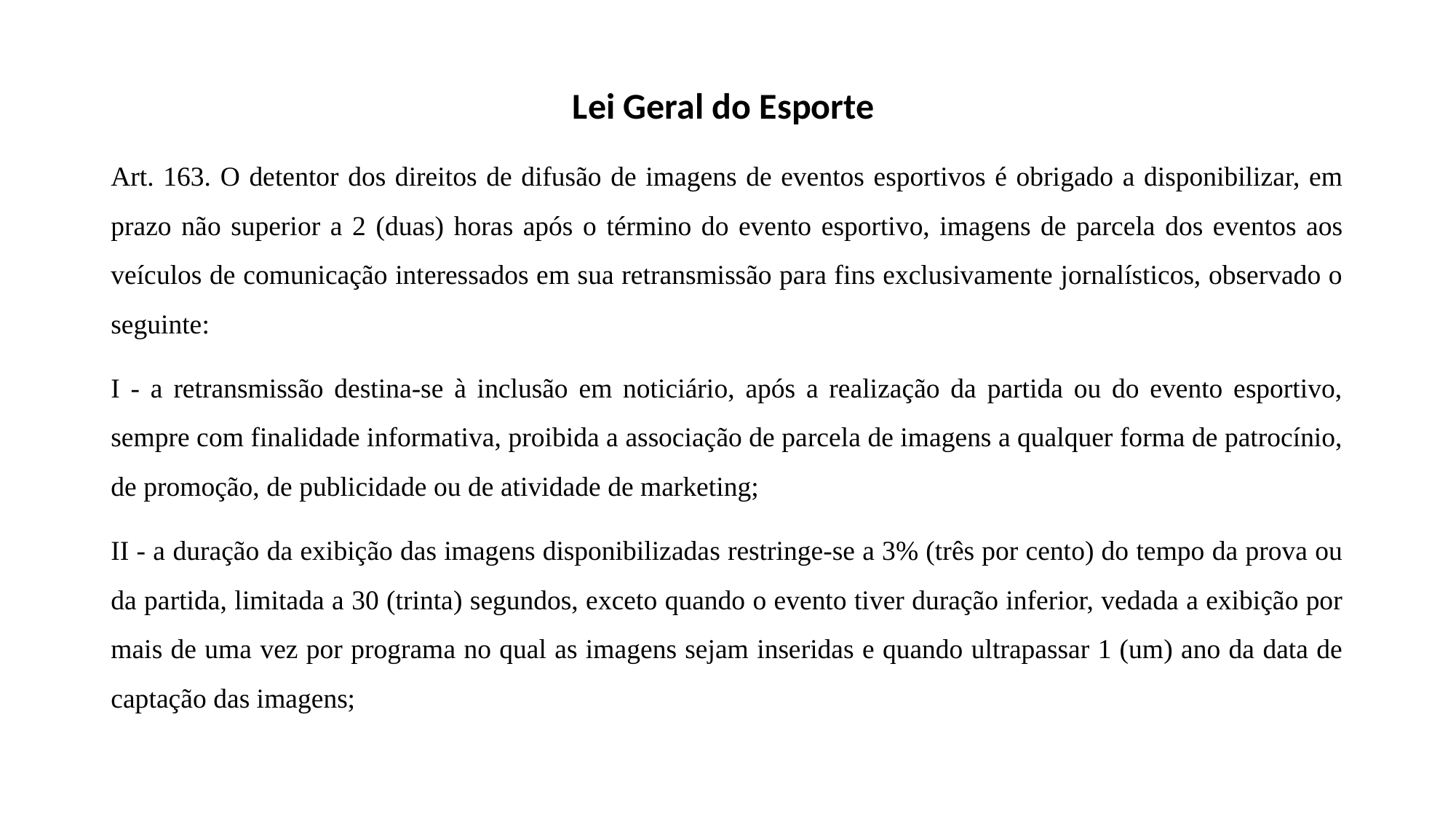

Lei Geral do Esporte
Art. 163. O detentor dos direitos de difusão de imagens de eventos esportivos é obrigado a disponibilizar, em prazo não superior a 2 (duas) horas após o término do evento esportivo, imagens de parcela dos eventos aos veículos de comunicação interessados em sua retransmissão para fins exclusivamente jornalísticos, observado o seguinte:
I - a retransmissão destina-se à inclusão em noticiário, após a realização da partida ou do evento esportivo, sempre com finalidade informativa, proibida a associação de parcela de imagens a qualquer forma de patrocínio, de promoção, de publicidade ou de atividade de marketing;
II - a duração da exibição das imagens disponibilizadas restringe-se a 3% (três por cento) do tempo da prova ou da partida, limitada a 30 (trinta) segundos, exceto quando o evento tiver duração inferior, vedada a exibição por mais de uma vez por programa no qual as imagens sejam inseridas e quando ultrapassar 1 (um) ano da data de captação das imagens;